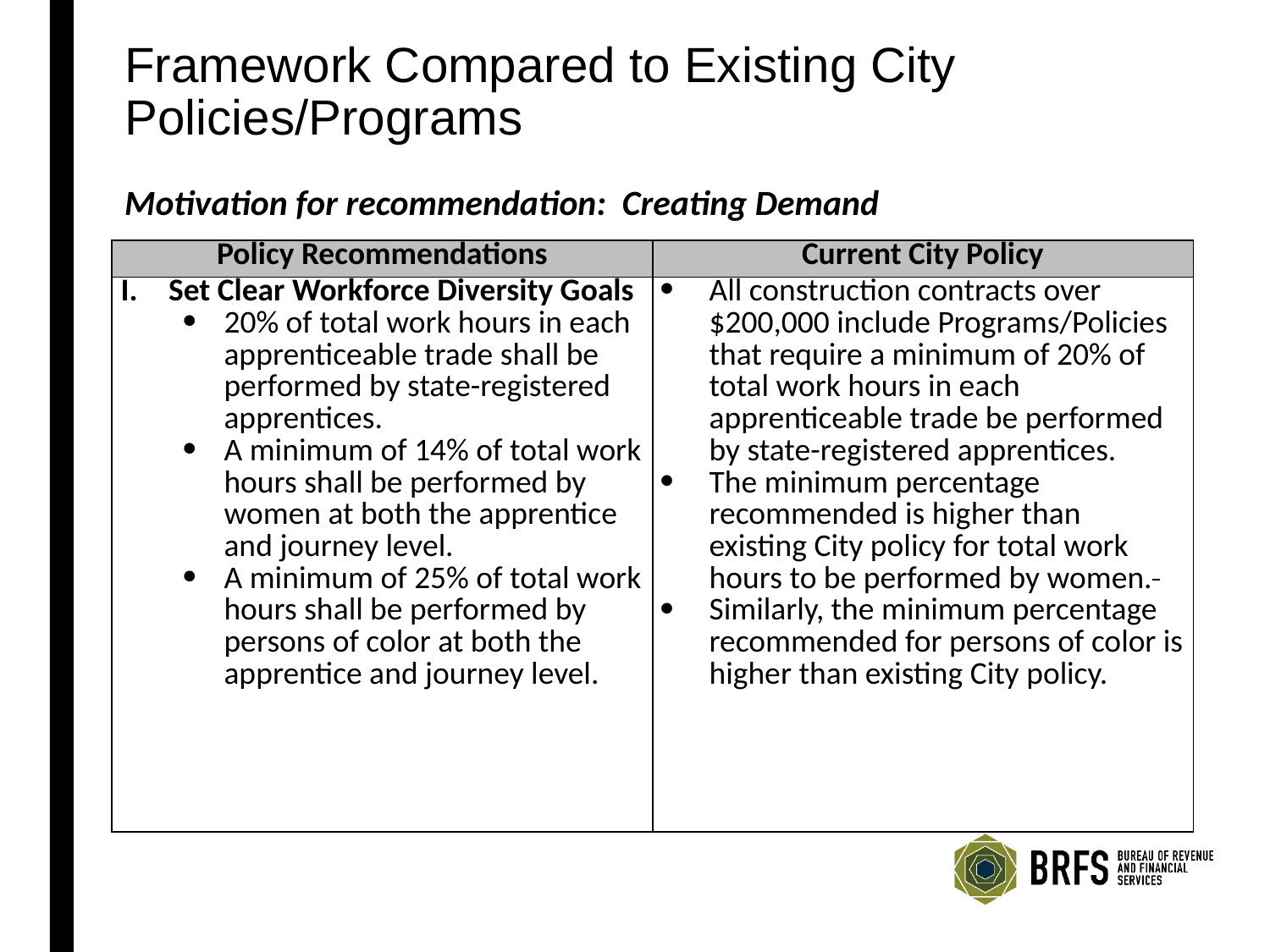

# Framework Compared to Existing City Policies/Programs
Motivation for recommendation:  Creating Demand
| Policy Recommendations | Current City Policy |
| --- | --- |
| Set Clear Workforce Diversity Goals 20% of total work hours in each apprenticeable trade shall be performed by state-registered apprentices. A minimum of 14% of total work hours shall be performed by women at both the apprentice and journey level. A minimum of 25% of total work hours shall be performed by persons of color at both the apprentice and journey level. | All construction contracts over $200,000 include Programs/Policies that require a minimum of 20% of total work hours in each apprenticeable trade be performed by state-registered apprentices. The minimum percentage recommended is higher than existing City policy for total work hours to be performed by women. Similarly, the minimum percentage recommended for persons of color is higher than existing City policy. |